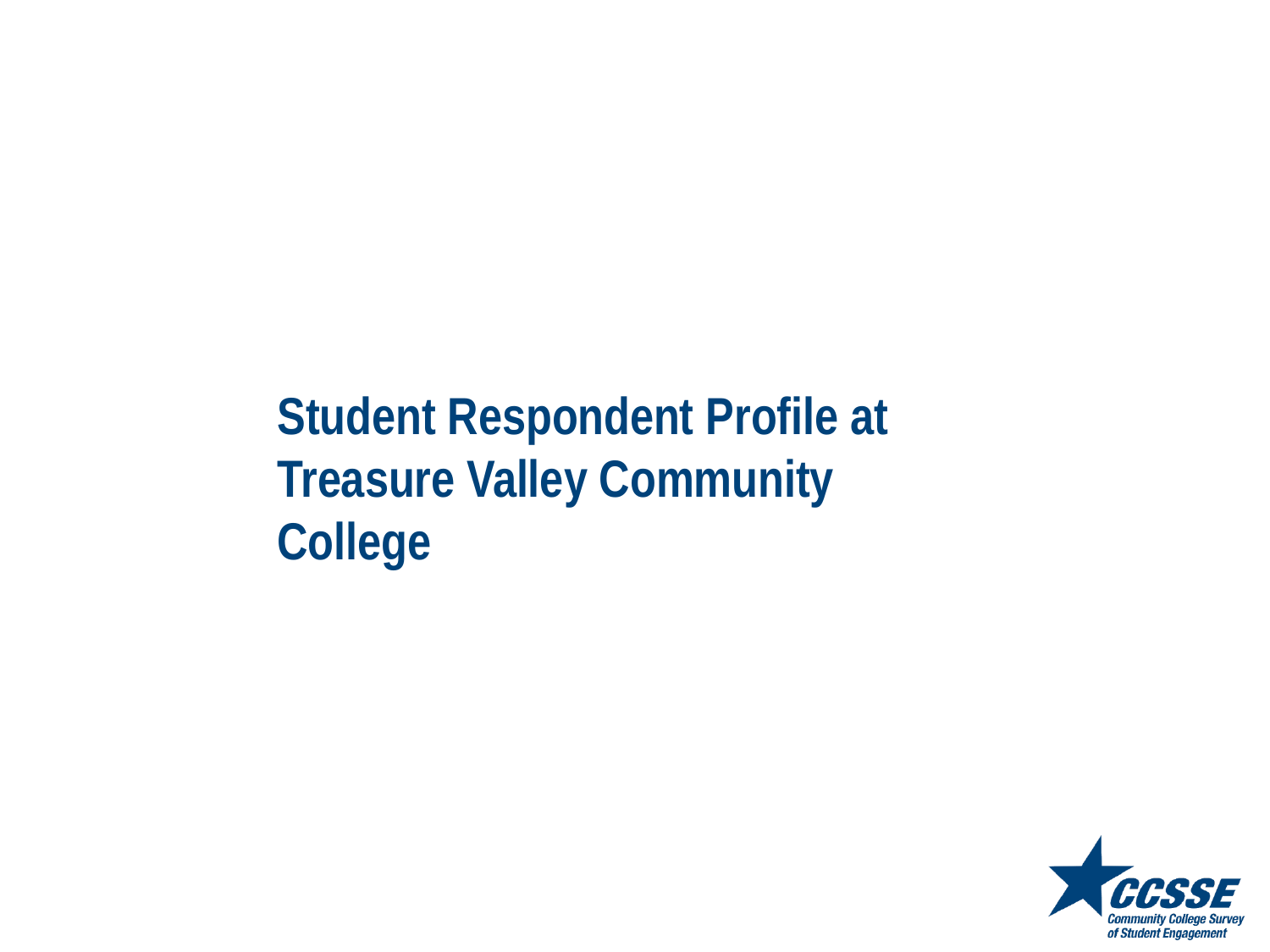

# Student Respondent Profile at Treasure Valley Community College